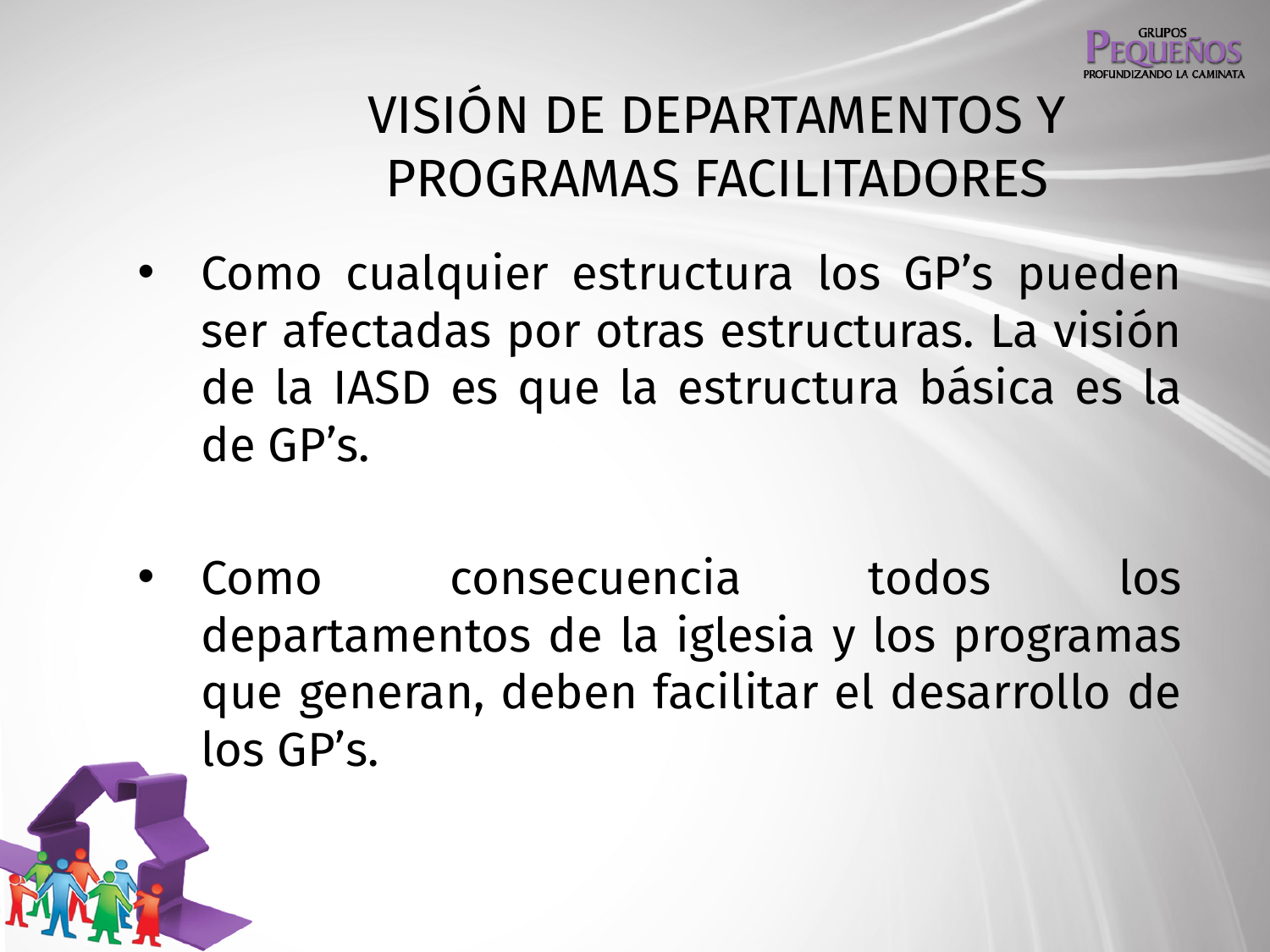

# VISIÓN DE DEPARTAMENTOS Y PROGRAMAS FACILITADORES
Como cualquier estructura los GP’s pueden ser afectadas por otras estructuras. La visión de la IASD es que la estructura básica es la de GP’s.

Como consecuencia todos los departamentos de la iglesia y los programas que generan, deben facilitar el desarrollo de los GP’s.